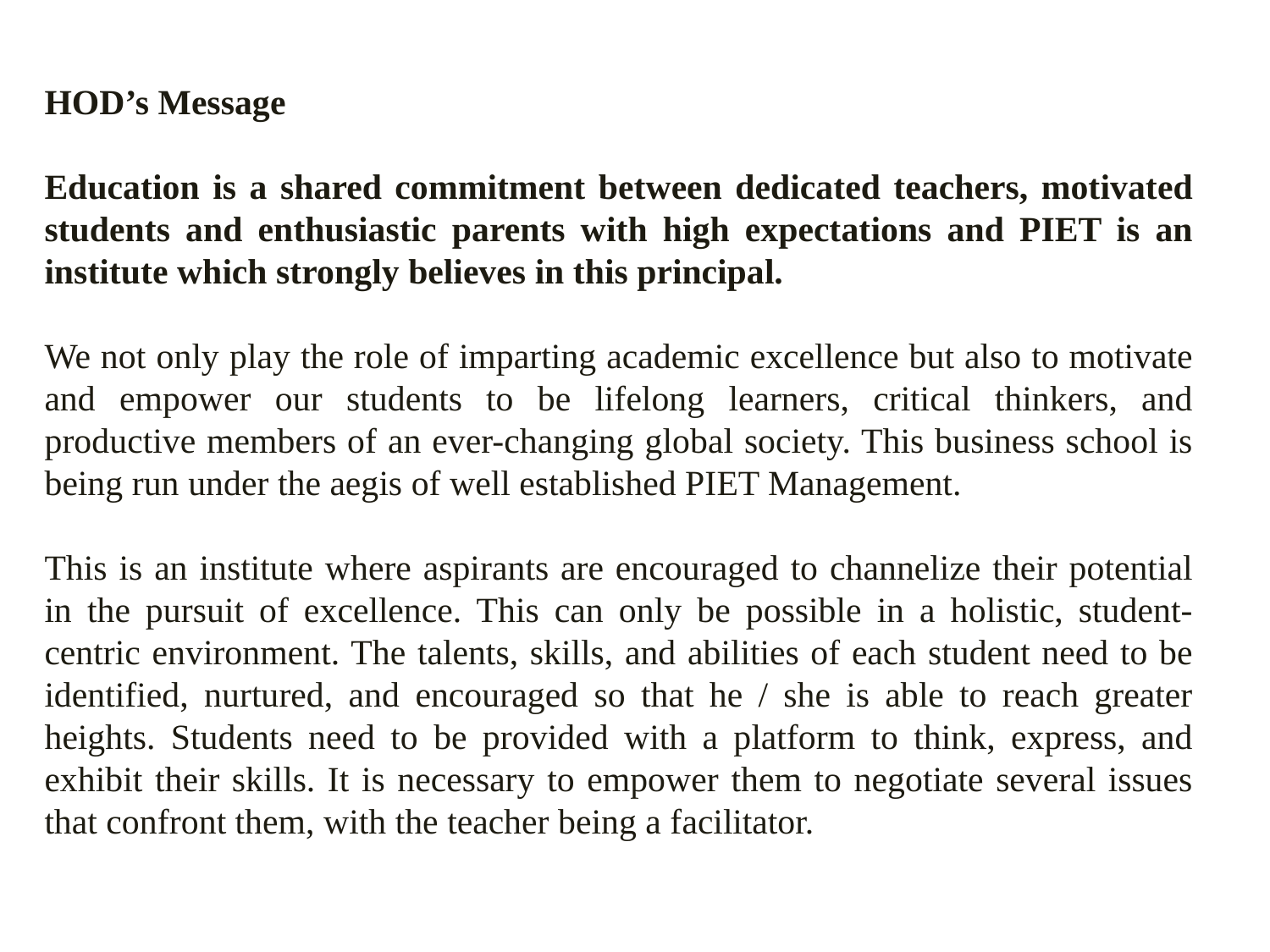

HOD’s Message

Education is a shared commitment between dedicated teachers, motivated students and enthusiastic parents with high expectations and PIET is an institute which strongly believes in this principal.

We not only play the role of imparting academic excellence but also to motivate and empower our students to be lifelong learners, critical thinkers, and productive members of an ever-changing global society. This business school is being run under the aegis of well established PIET Management.

This is an institute where aspirants are encouraged to channelize their potential in the pursuit of excellence. This can only be possible in a holistic, student-centric environment. The talents, skills, and abilities of each student need to be identified, nurtured, and encouraged so that he / she is able to reach greater heights. Students need to be provided with a platform to think, express, and exhibit their skills. It is necessary to empower them to negotiate several issues that confront them, with the teacher being a facilitator.